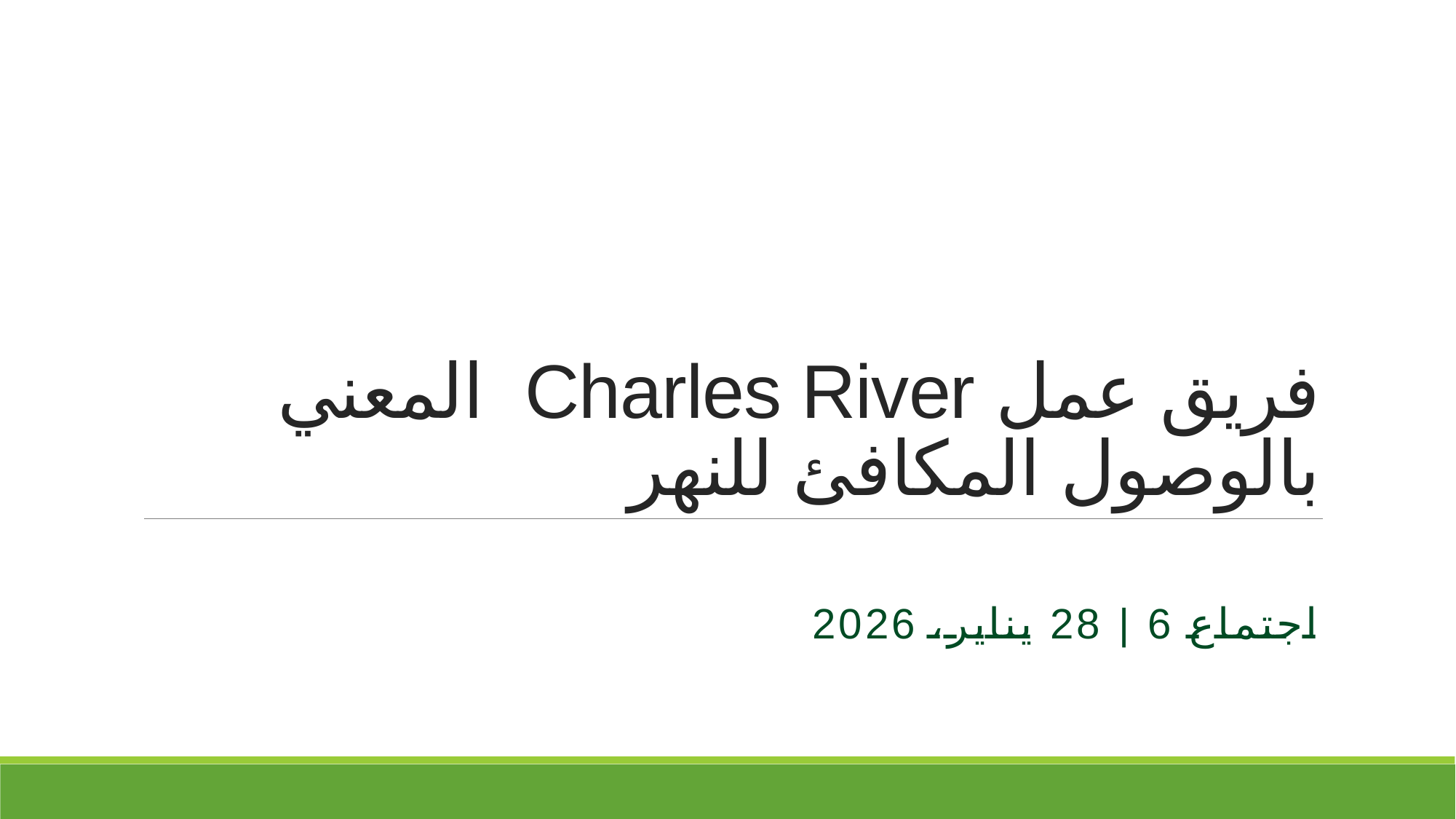

# فريق عمل Charles River  المعني بالوصول المكافئ للنهر

اجتماع 6 | 28 يناير، 2026